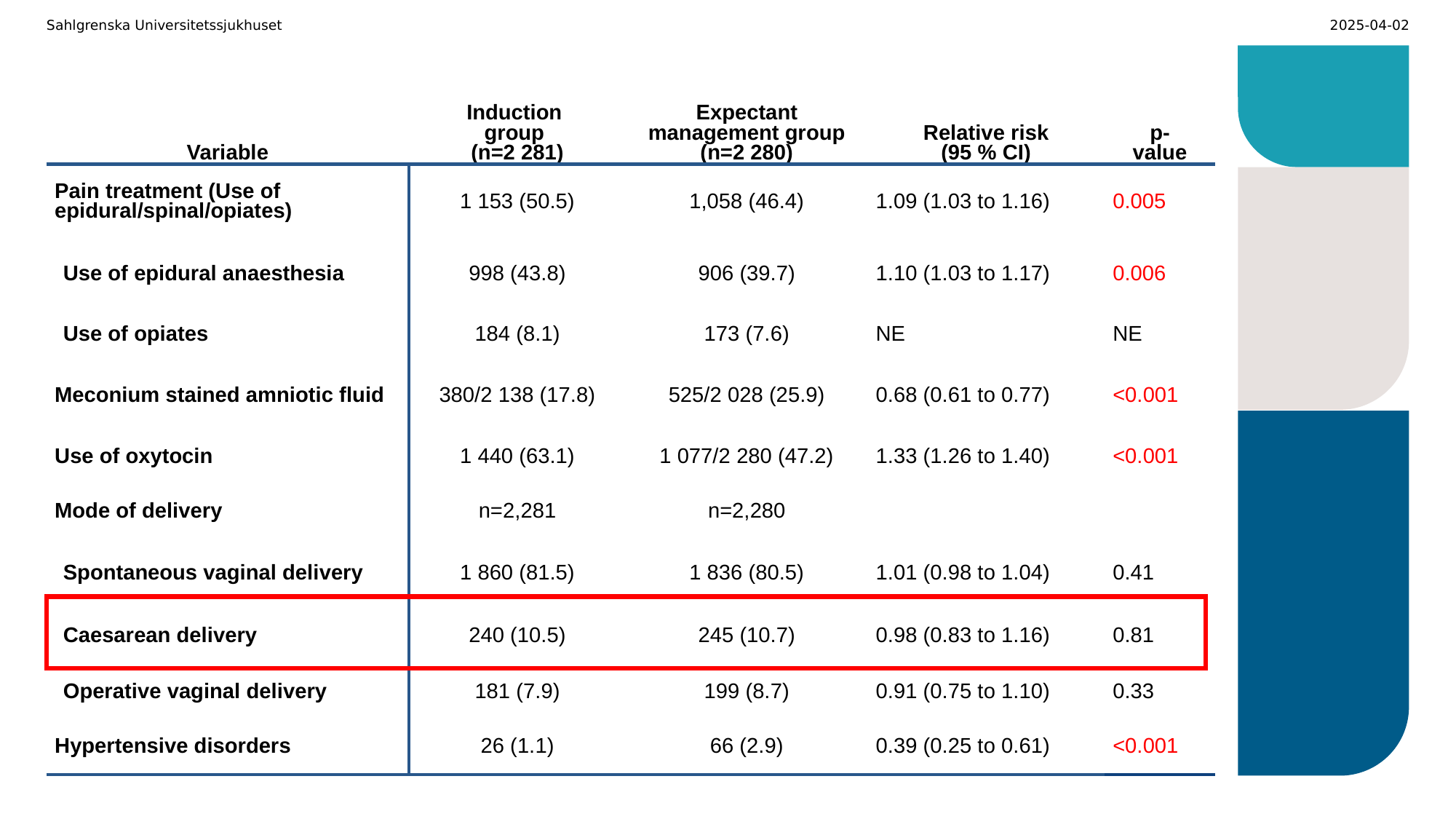

Sahlgrenska Universitetssjukhuset
2025-04-02
| Variable | Induction group (n=2 281) | Expectant management group (n=2 280) | Relative risk (95 % CI) | p- value |
| --- | --- | --- | --- | --- |
| Pain treatment (Use of epidural/spinal/opiates) | 1 153 (50.5) | 1,058 (46.4) | 1.09 (1.03 to 1.16) | 0.005 |
| Use of epidural anaesthesia | 998 (43.8) | 906 (39.7) | 1.10 (1.03 to 1.17) | 0.006 |
| Use of opiates | 184 (8.1) | 173 (7.6) | NE | NE |
| Meconium stained amniotic fluid | 380/2 138 (17.8) | 525/2 028 (25.9) | 0.68 (0.61 to 0.77) | <0.001 |
| Use of oxytocin | 1 440 (63.1) | 1 077/2 280 (47.2) | 1.33 (1.26 to 1.40) | <0.001 |
| Mode of delivery | n=2,281 | n=2,280 |  |  |
| Spontaneous vaginal delivery | 1 860 (81.5) | 1 836 (80.5) | 1.01 (0.98 to 1.04) | 0.41 |
| Caesarean delivery | 240 (10.5) | 245 (10.7) | 0.98 (0.83 to 1.16) | 0.81 |
| Operative vaginal delivery | 181 (7.9) | 199 (8.7) | 0.91 (0.75 to 1.10) | 0.33 |
| Hypertensive disorders | 26 (1.1) | 66 (2.9) | 0.39 (0.25 to 0.61) | <0.001 |